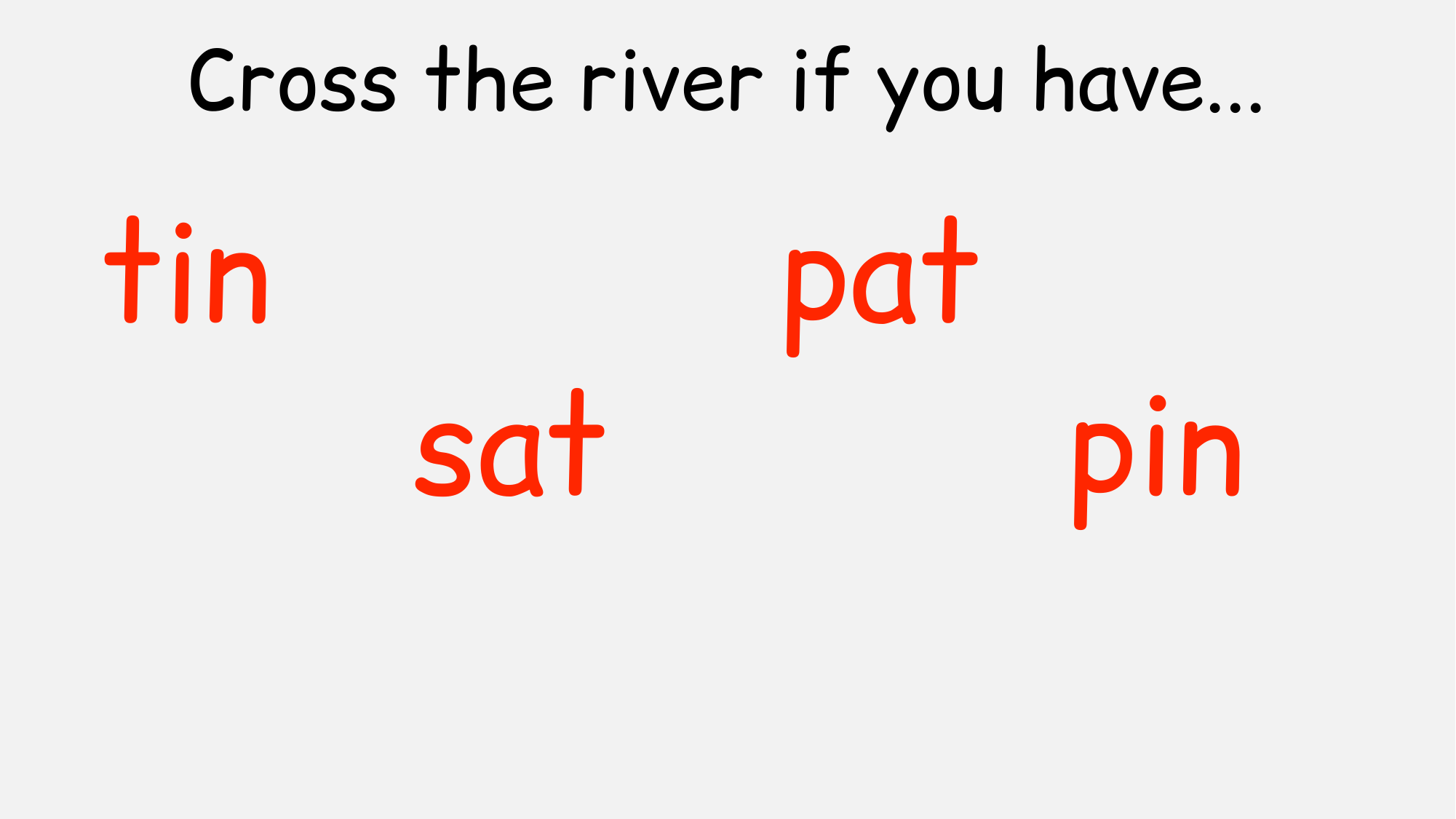

Cross the river if you have...
tin
pat
sat
pin